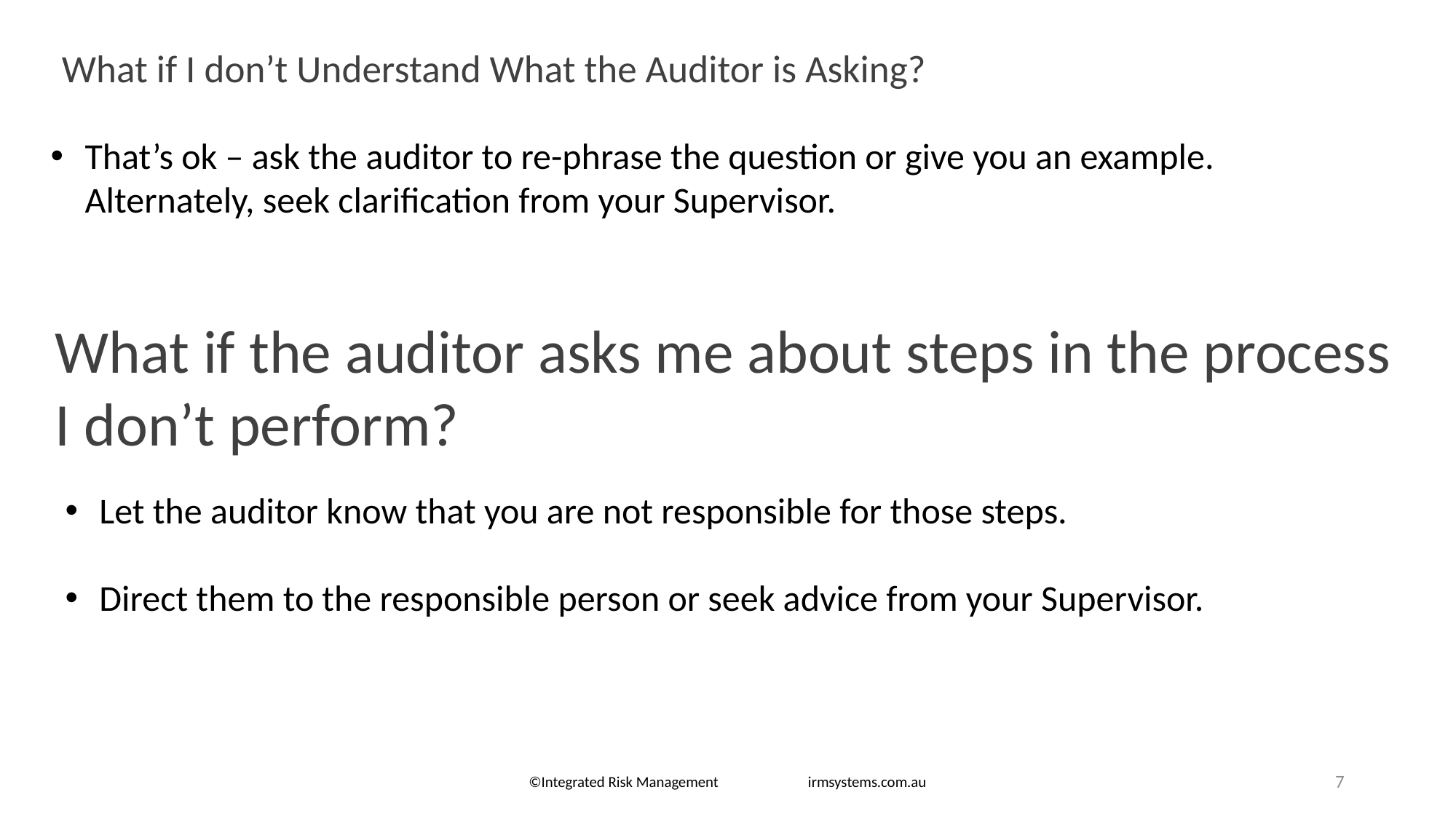

# What if I don’t Understand What the Auditor is Asking?
That’s ok – ask the auditor to re-phrase the question or give you an example. Alternately, seek clarification from your Supervisor.

What if the auditor asks me about steps in the process
I don’t perform?
Let the auditor know that you are not responsible for those steps.

Direct them to the responsible person or seek advice from your Supervisor.
©Integrated Risk Management                          irmsystems.com.au
7